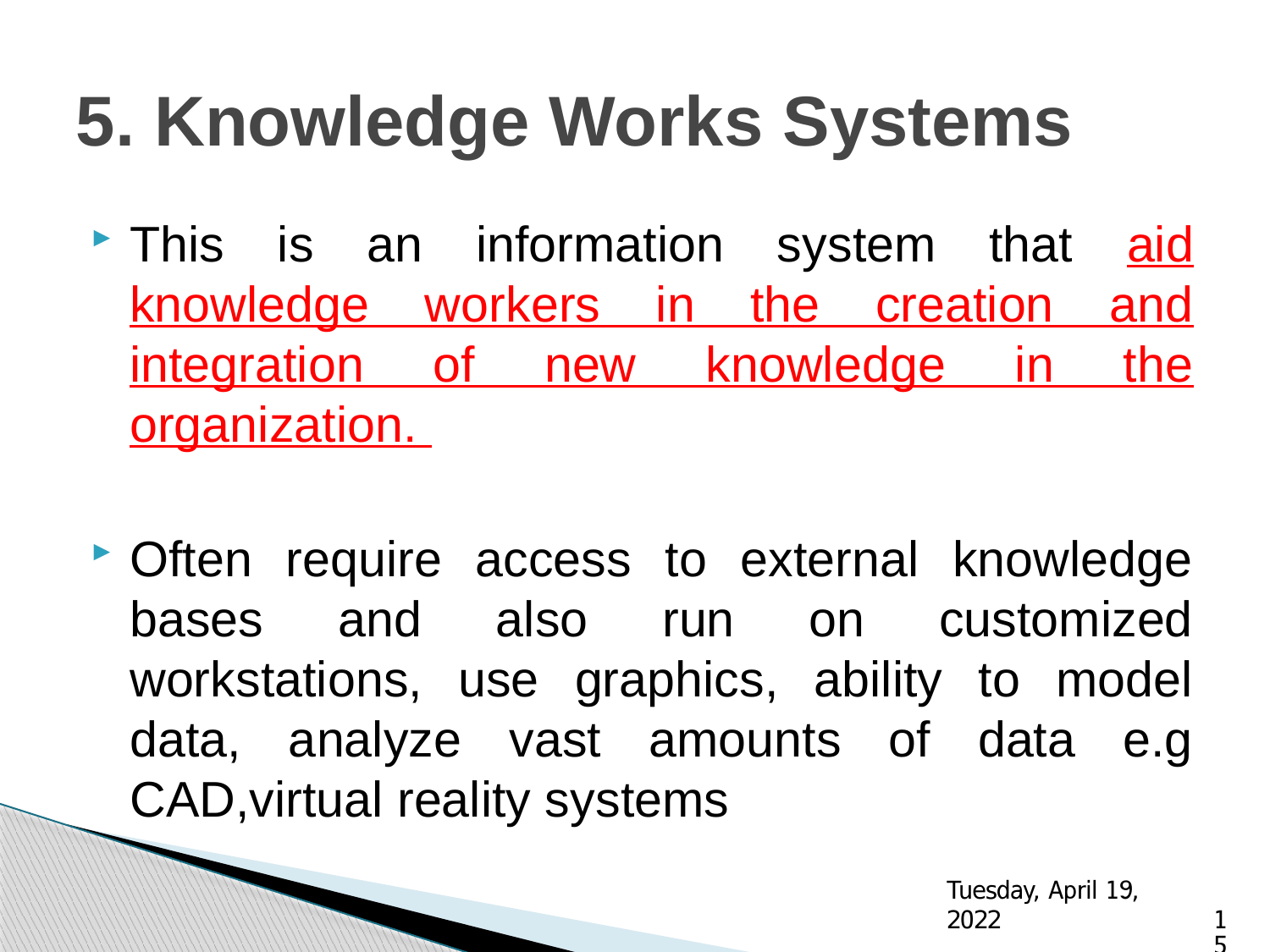

# 5. Knowledge Works Systems
This is an information system that aid knowledge workers in the creation and integration of new knowledge in the organization.

Often require access to external knowledge bases and also run on customized workstations, use graphics, ability to model data, analyze vast amounts of data e.g CAD,virtual reality systems

Tuesday, April 19, 2022
15